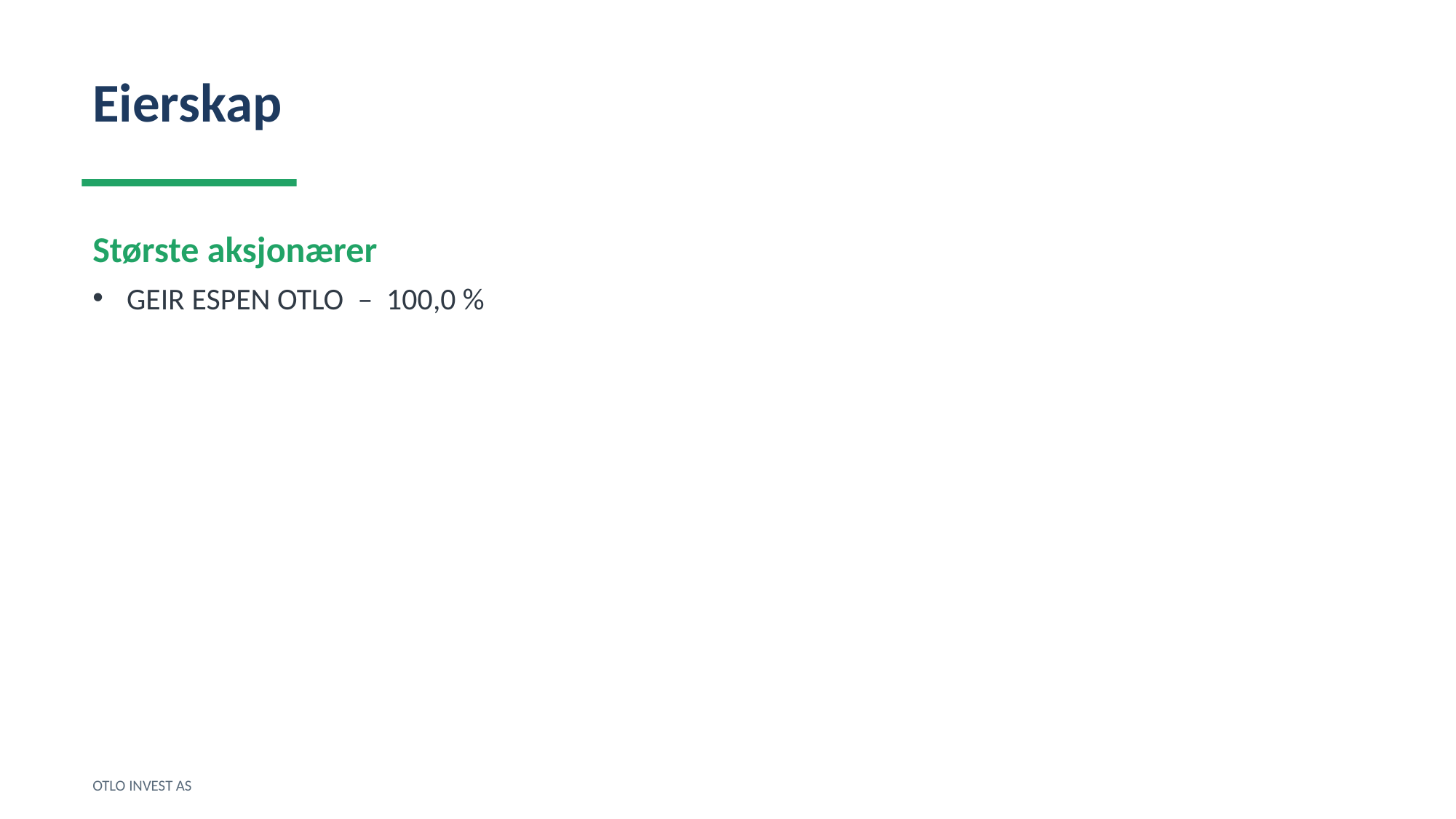

Eierskap

Største aksjonærer
GEIR ESPEN OTLO  –  100,0 %
OTLO INVEST AS